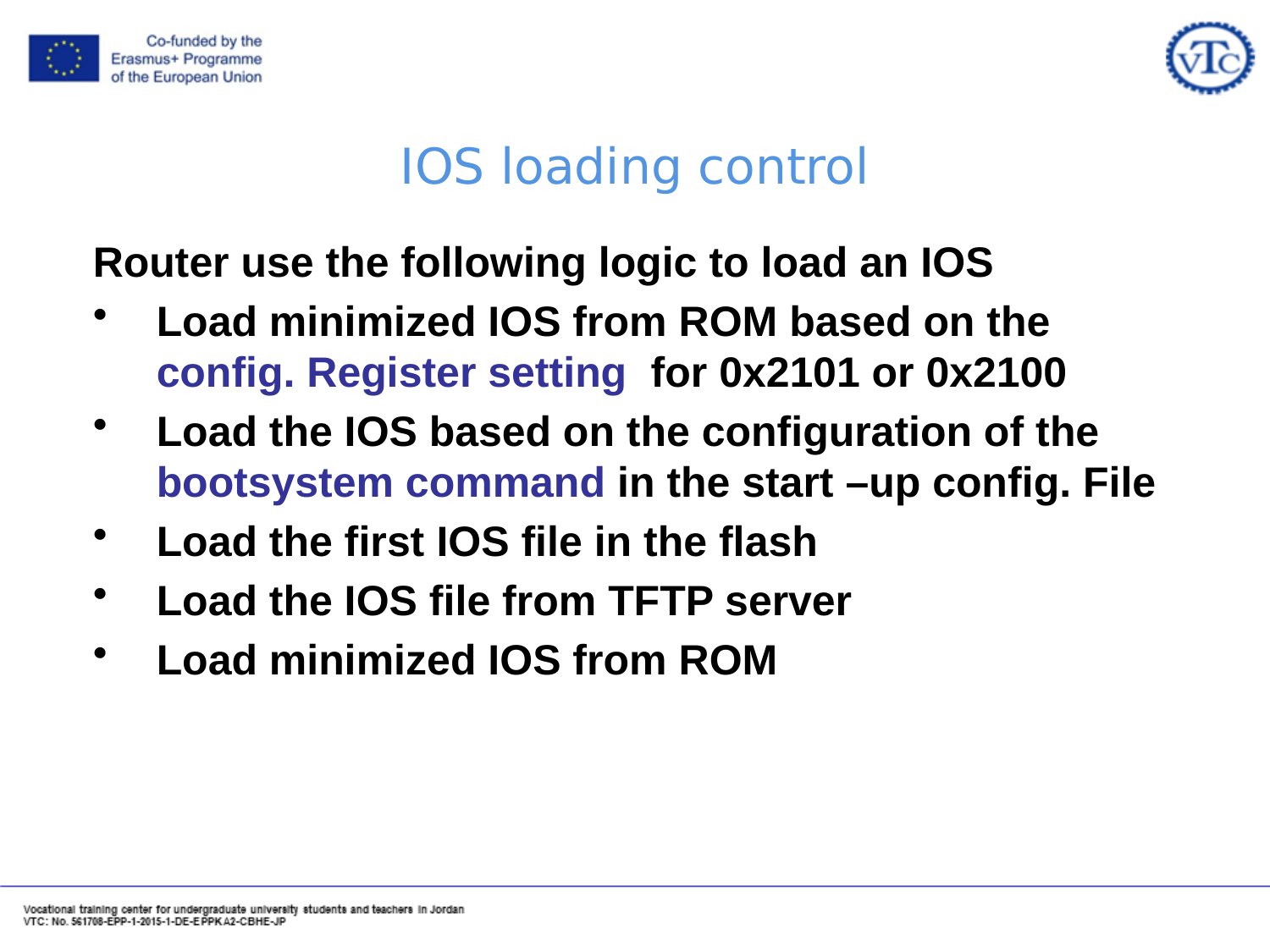

# IOS loading control
Router use the following logic to load an IOS
Load minimized IOS from ROM based on the config. Register setting  for 0x2101 or 0x2100
Load the IOS based on the configuration of the bootsystem command in the start –up config. File
Load the first IOS file in the flash
Load the IOS file from TFTP server
Load minimized IOS from ROM